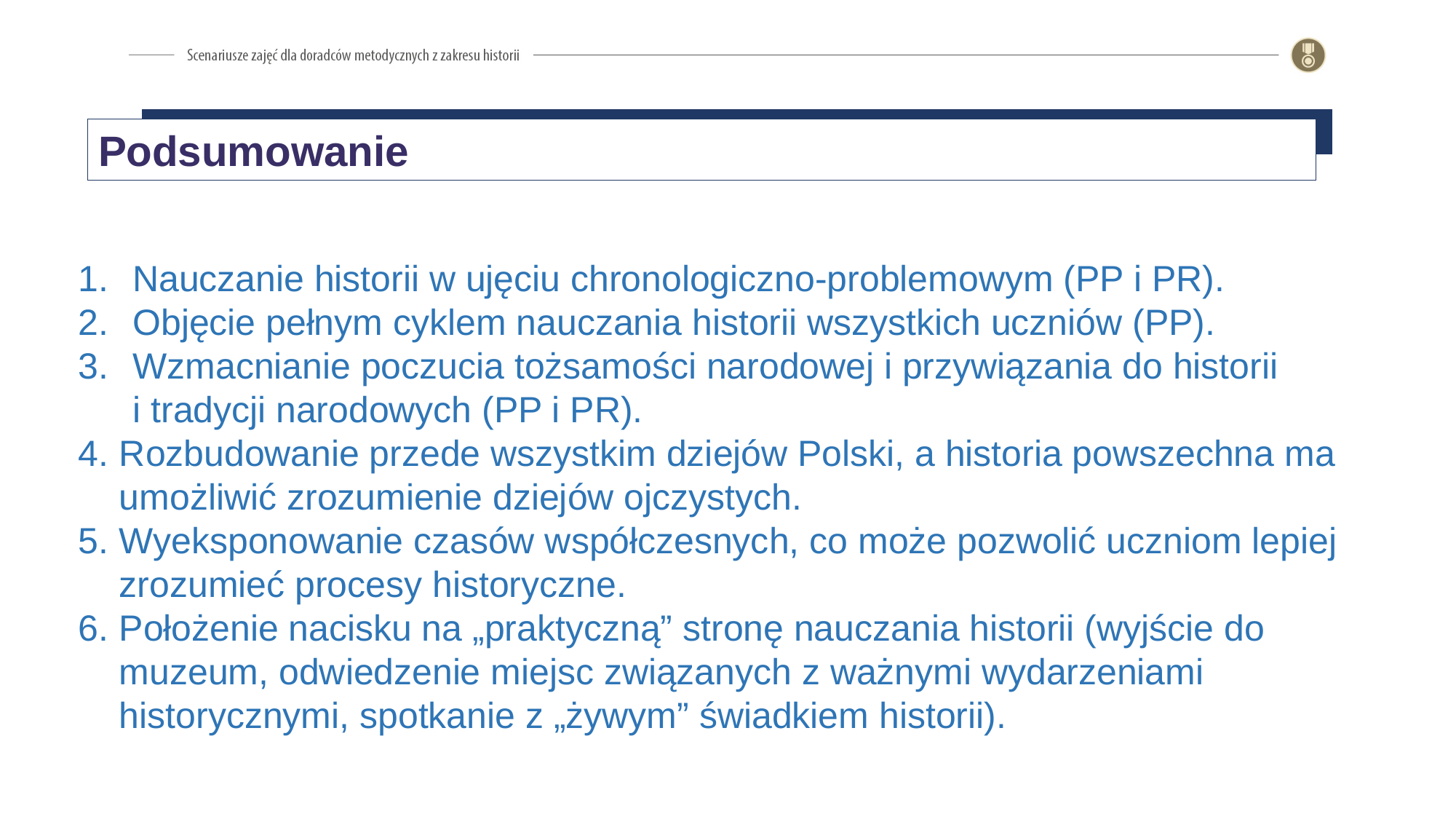

Podsumowanie

Nauczanie historii w ujęciu chronologiczno-problemowym (PP i PR).
Objęcie pełnym cyklem nauczania historii wszystkich uczniów (PP).
Wzmacnianie poczucia tożsamości narodowej i przywiązania do historii
i tradycji narodowych (PP i PR).
Rozbudowanie przede wszystkim dziejów Polski, a historia powszechna ma umożliwić zrozumienie dziejów ojczystych.
Wyeksponowanie czasów współczesnych, co może pozwolić uczniom lepiej zrozumieć procesy historyczne.
Położenie nacisku na „praktyczną” stronę nauczania historii (wyjście do muzeum, odwiedzenie miejsc związanych z ważnymi wydarzeniami historycznymi, spotkanie z „żywym” świadkiem historii).